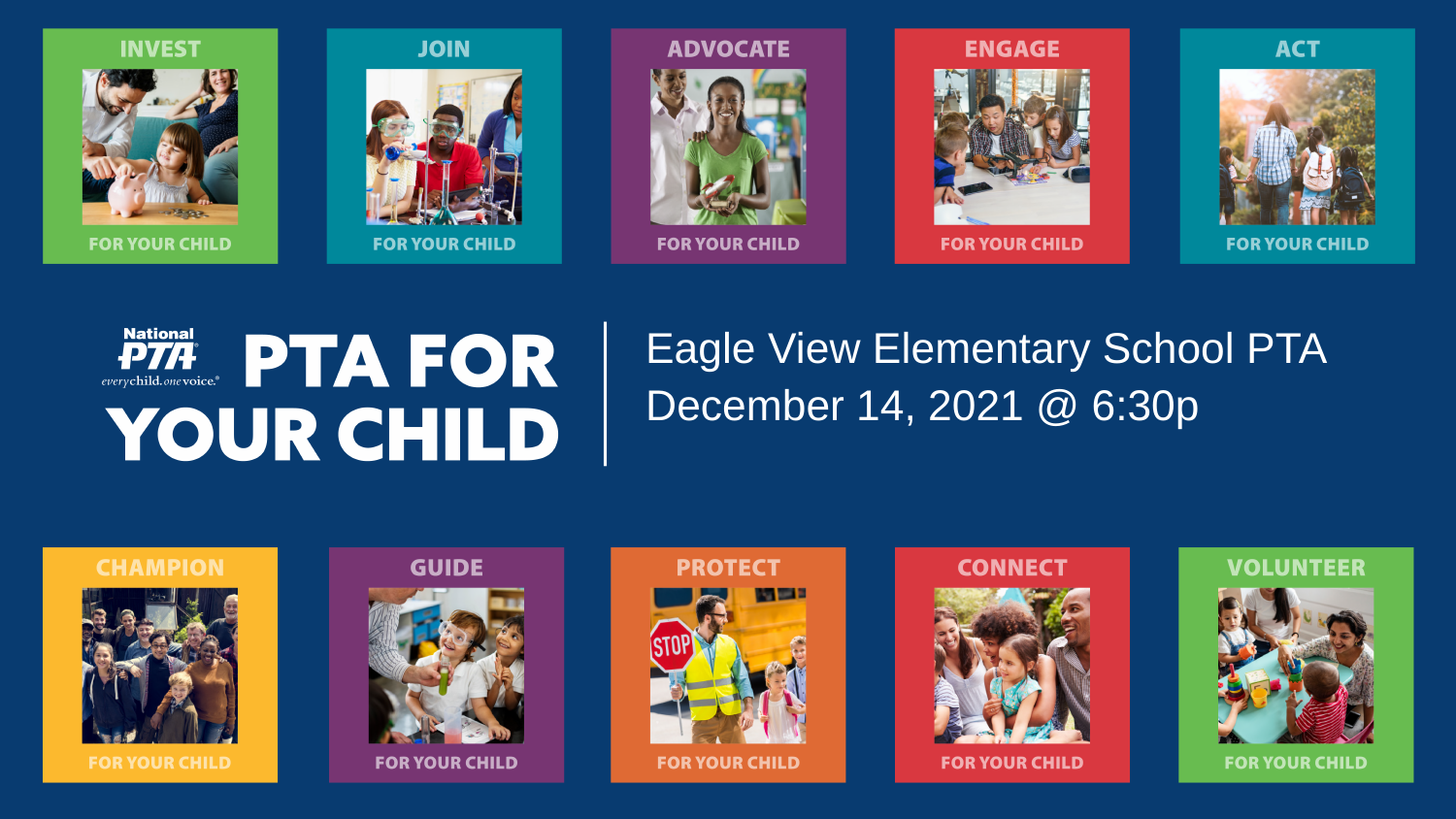

Eagle View Elementary School PTA
December 14, 2021 @ 6:30p